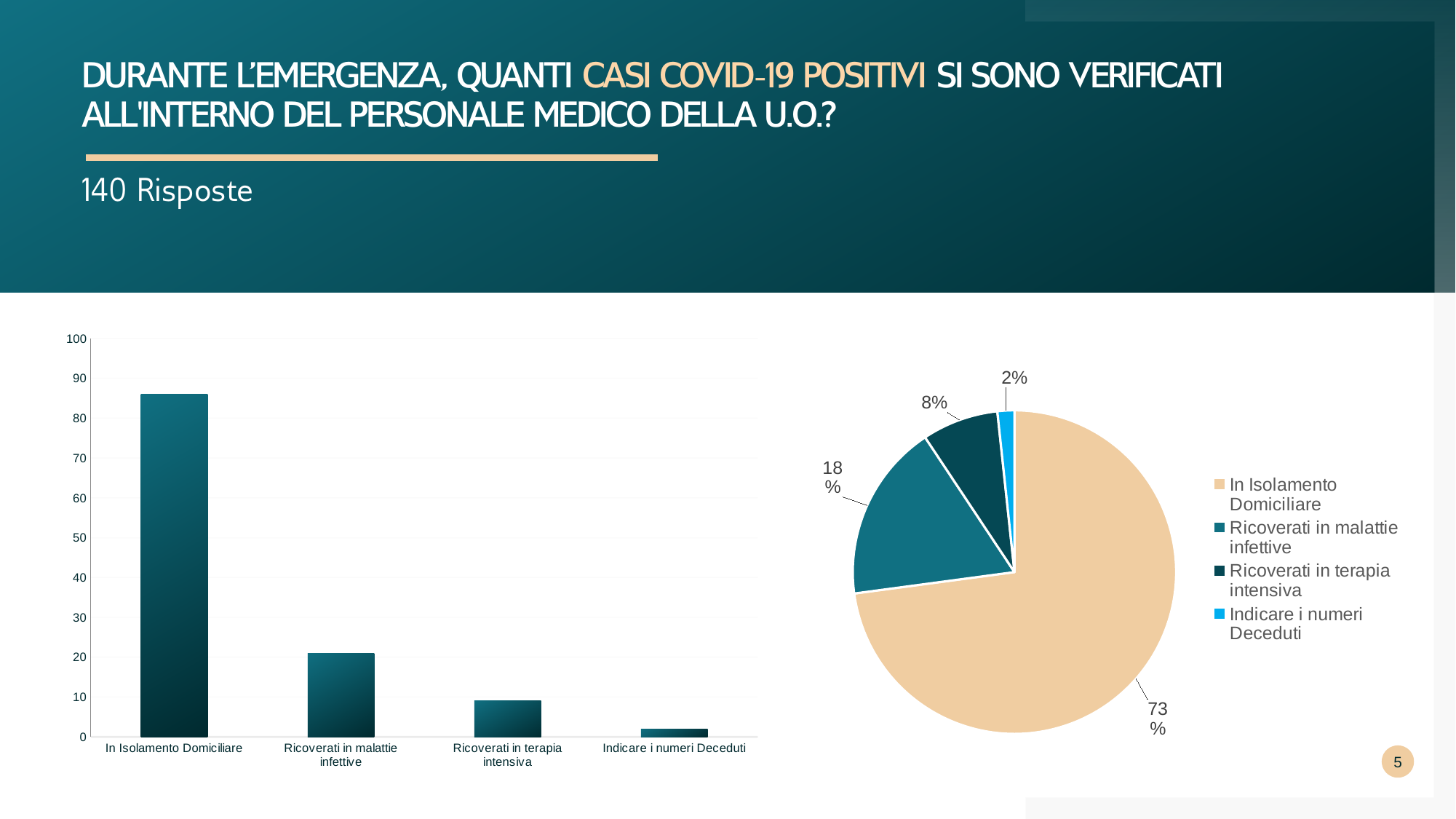

# Durante l’emergenza, quanti casi COVID-19 positivi si sono verificati all'interno del personale medico della U.O.?

140 Risposte

### Chart

| Category | Covid Positivi |
|---|---|
| In Isolamento Domiciliare | 86.0 |
| Ricoverati in malattie infettive | 21.0 |
| Ricoverati in terapia intensiva | 9.0 |
| Indicare i numeri Deceduti | 2.0 |

### Chart

| Category | Covid Positivi |
|---|---|
| In Isolamento Domiciliare | 86.0 |
| Ricoverati in malattie infettive | 21.0 |
| Ricoverati in terapia intensiva | 9.0 |
| Indicare i numeri Deceduti | 2.0 |
5